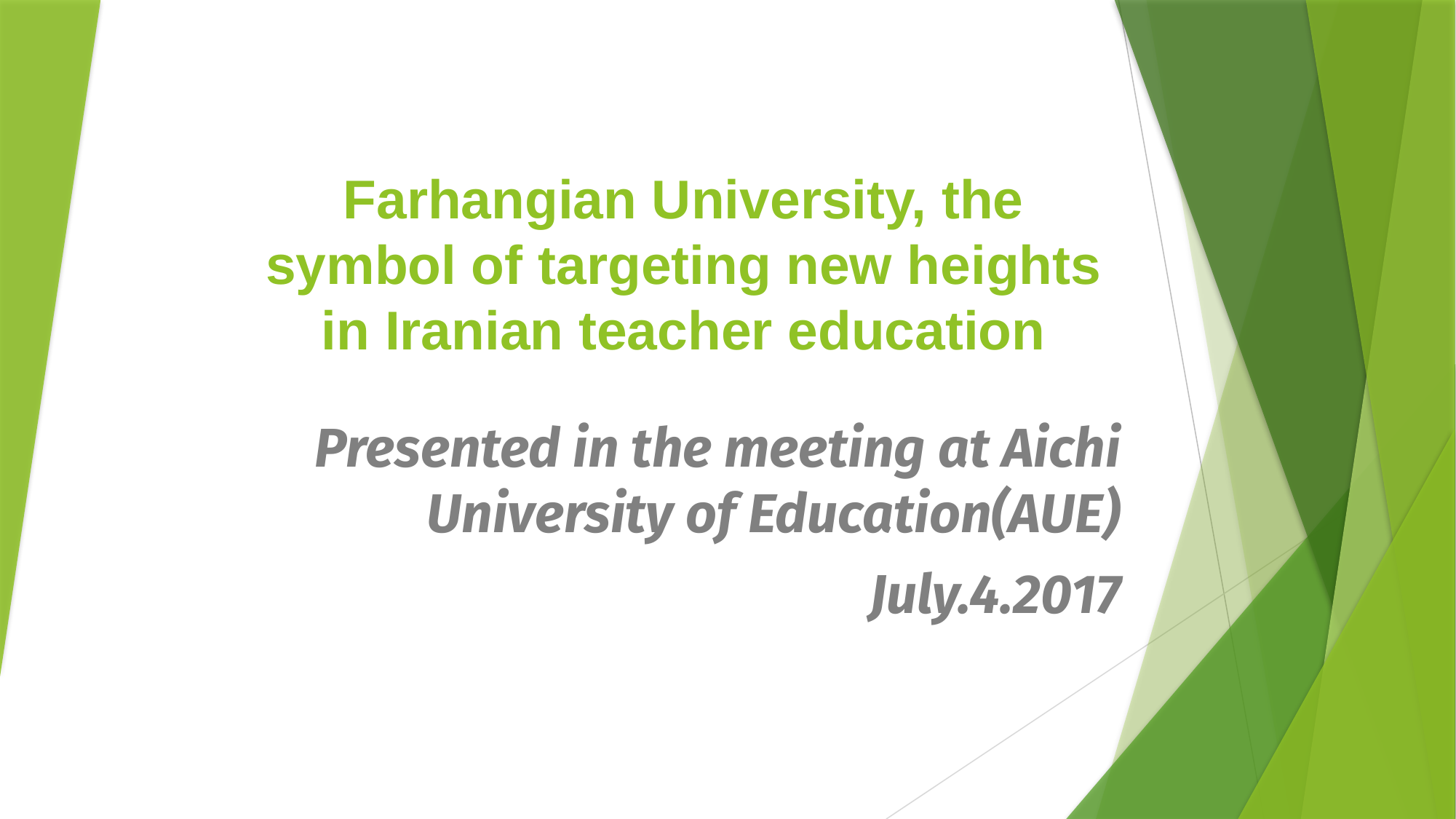

# Farhangian University, the symbol of targeting new heights in Iranian teacher education
Presented in the meeting at Aichi University of Education(AUE)
July.4.2017